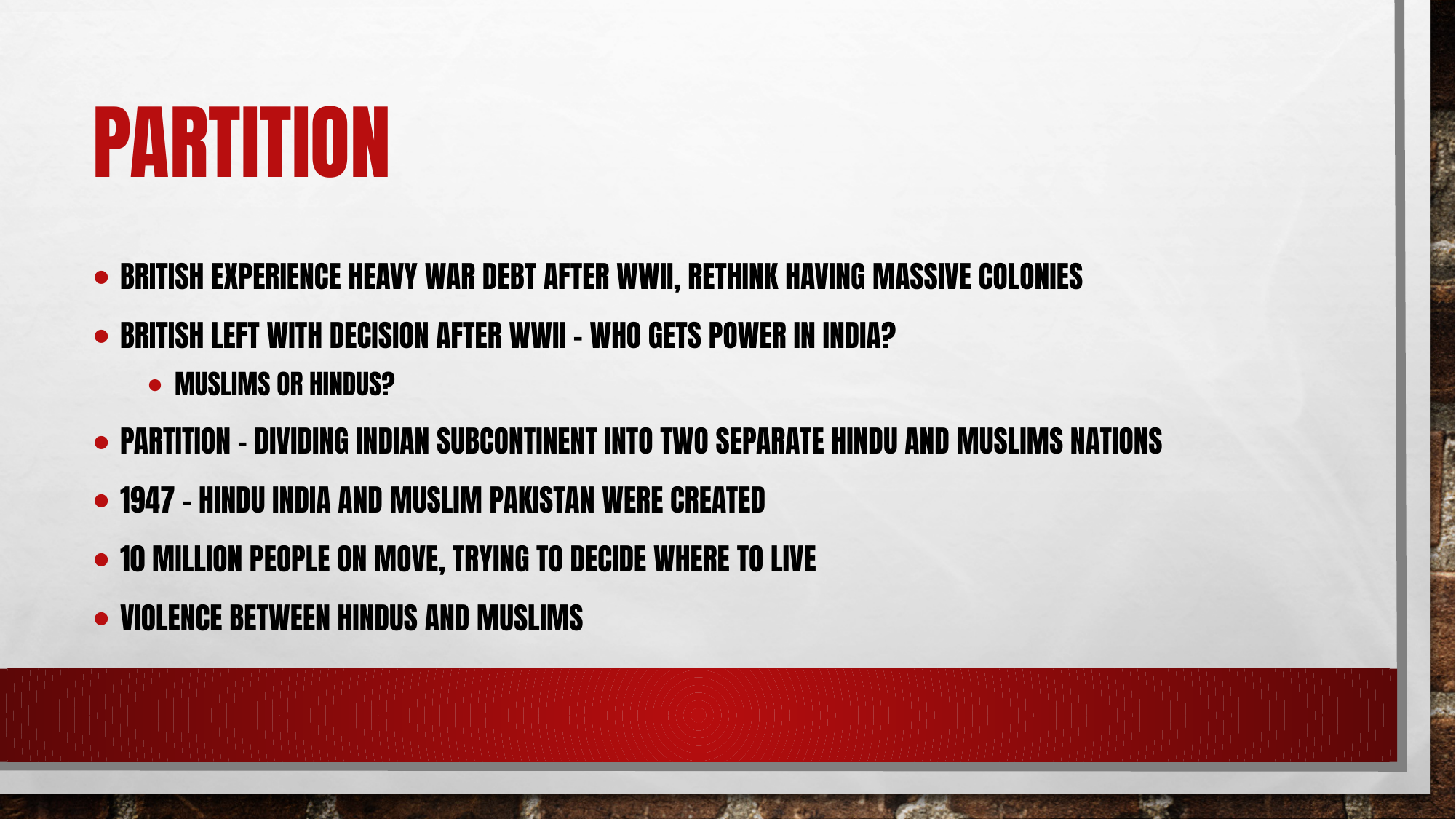

# Partition
British experience heavy war debt after WWII, rethink having massive colonies
British left with decision after WWII – who gets power in India?
Muslims or Hindus?
Partition – dividing Indian subcontinent into two separate Hindu and Muslims nations
1947 – Hindu India and Muslim Pakistan were created
10 million people on move, trying to decide where to live
Violence between Hindus and Muslims